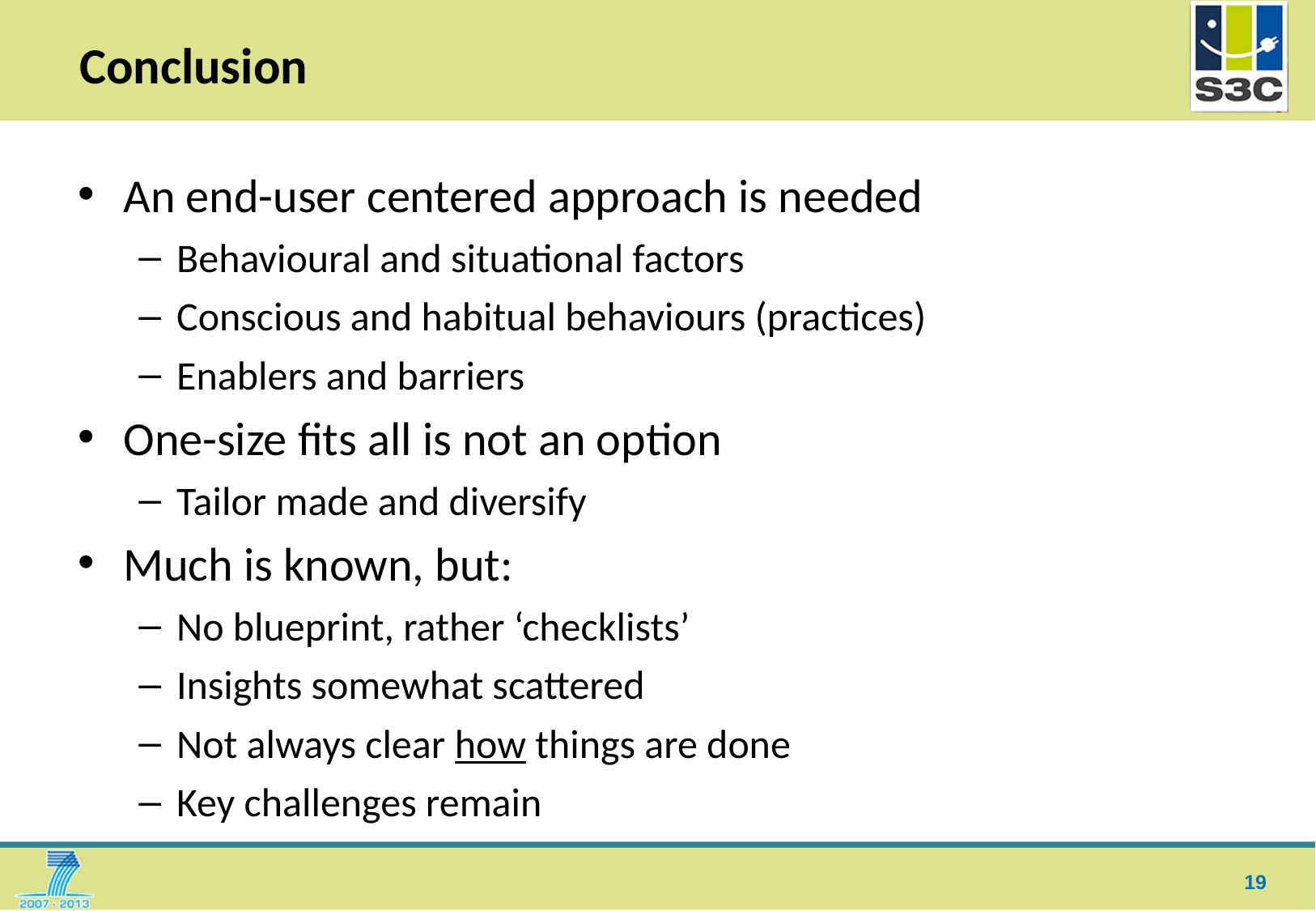

# Conclusion
An end-user centered approach is needed
Behavioural and situational factors
Conscious and habitual behaviours (practices)
Enablers and barriers
One-size fits all is not an option
Tailor made and diversify
Much is known, but:
No blueprint, rather ‘checklists’
Insights somewhat scattered
Not always clear how things are done
Key challenges remain

19